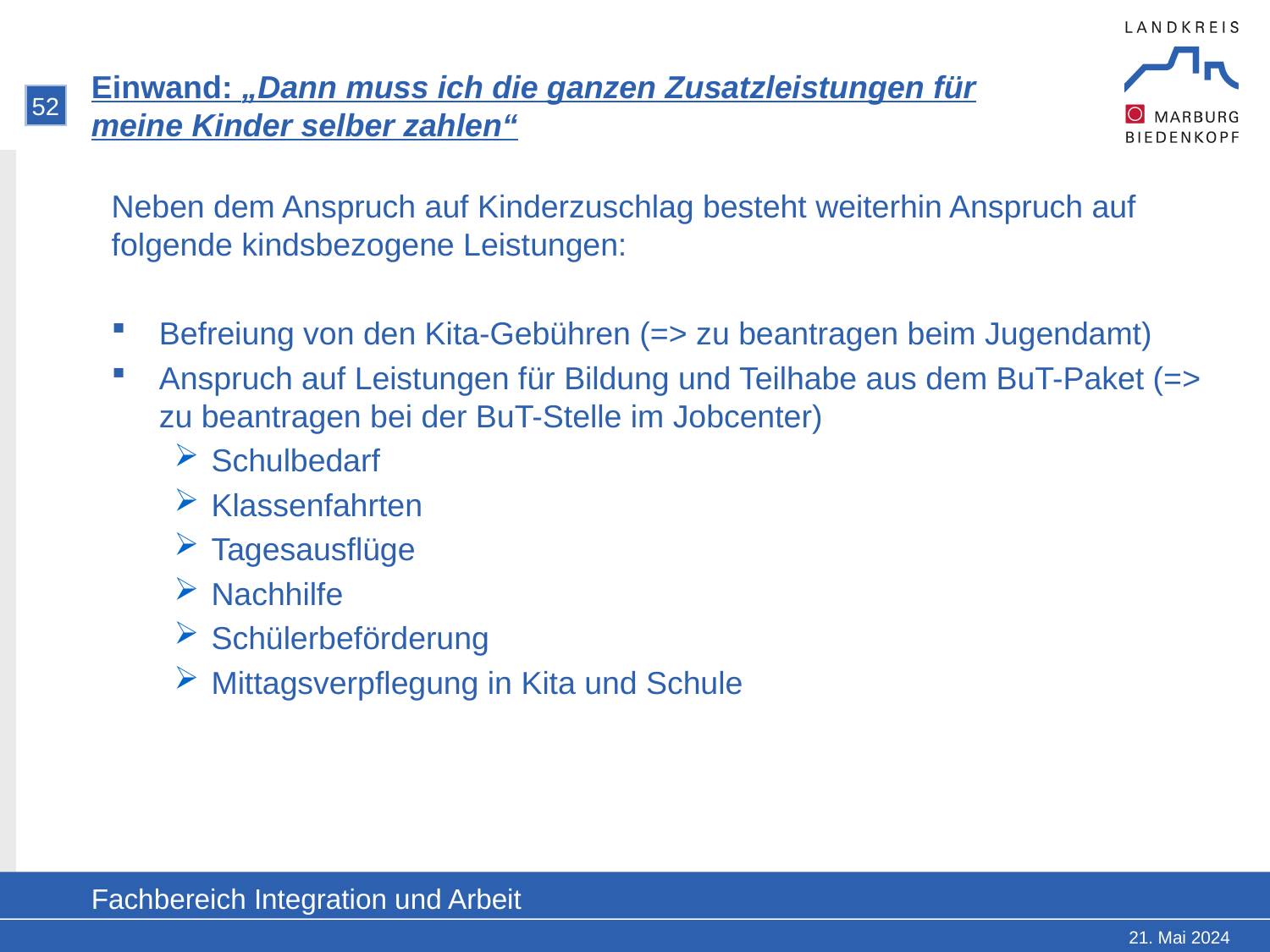

# Einwand: „Dann muss ich die ganzen Zusatzleistungen für meine Kinder selber zahlen“
52
Neben dem Anspruch auf Kinderzuschlag besteht weiterhin Anspruch auf folgende kindsbezogene Leistungen:

Befreiung von den Kita-Gebühren (=> zu beantragen beim Jugendamt)
Anspruch auf Leistungen für Bildung und Teilhabe aus dem BuT-Paket (=> zu beantragen bei der BuT-Stelle im Jobcenter)
Schulbedarf
Klassenfahrten
Tagesausflüge
Nachhilfe
Schülerbeförderung
Mittagsverpflegung in Kita und Schule

Fachbereich Integration und Arbeit
21. Mai 2024